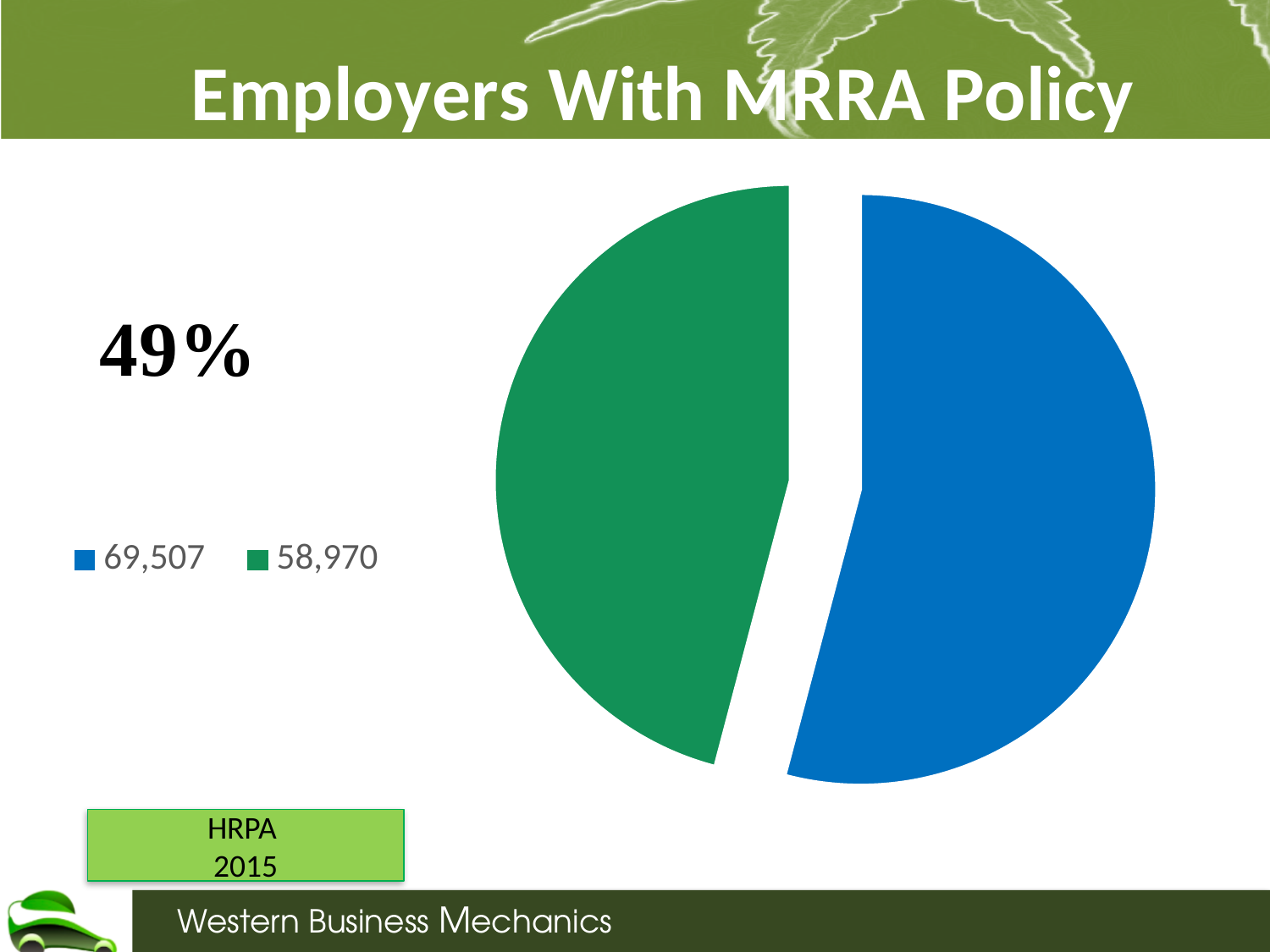

### Chart: Employers With MRRA Policy

| Category | Employers With MRRA Policy |
|---|---|
| 69507 | 54.1 |
| 58970 | 45.9 |
HRPA
2015